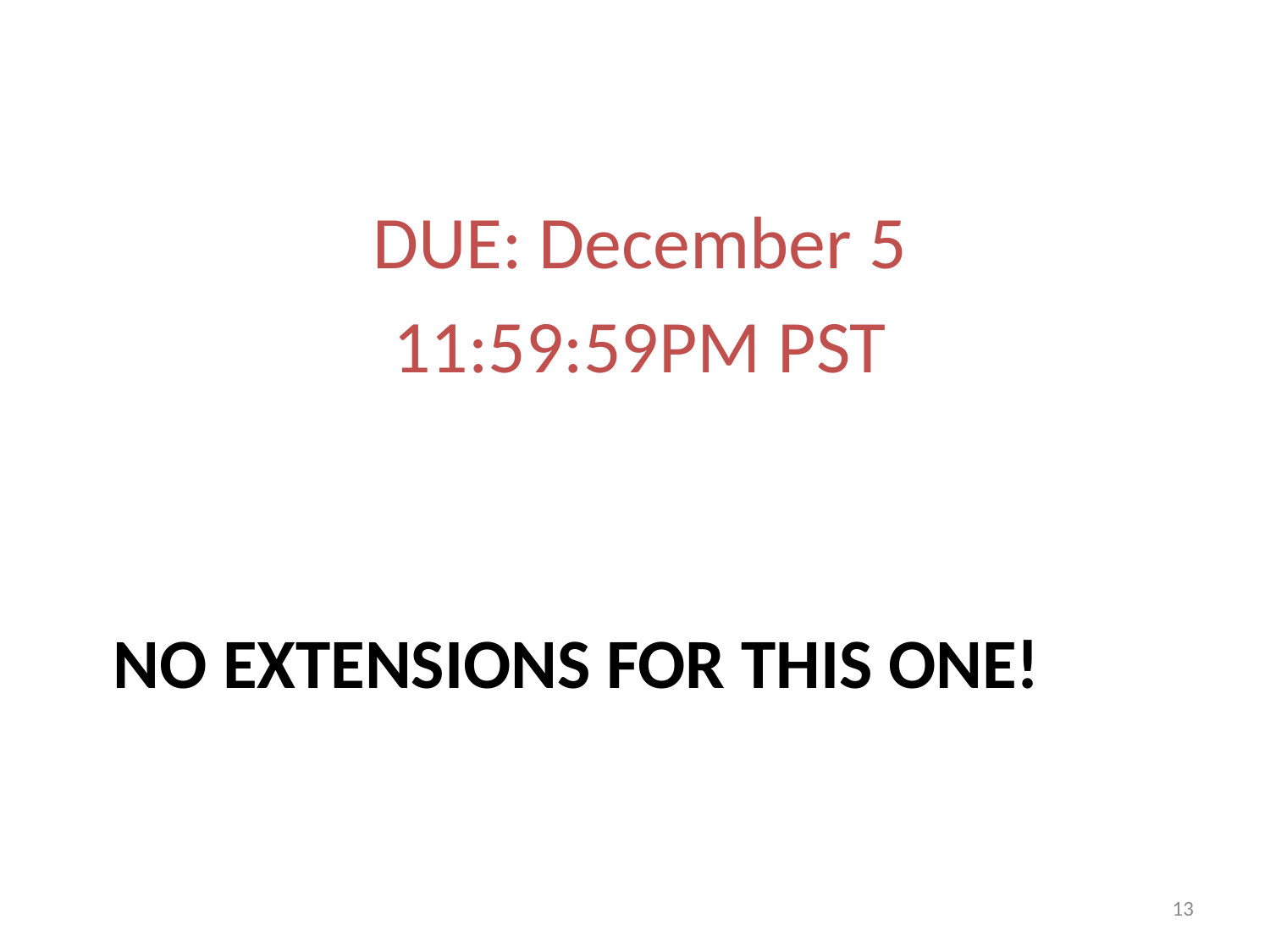

DUE: December 5
11:59:59PM PST
# NO EXTENSIONS FOR THIS ONE!
13